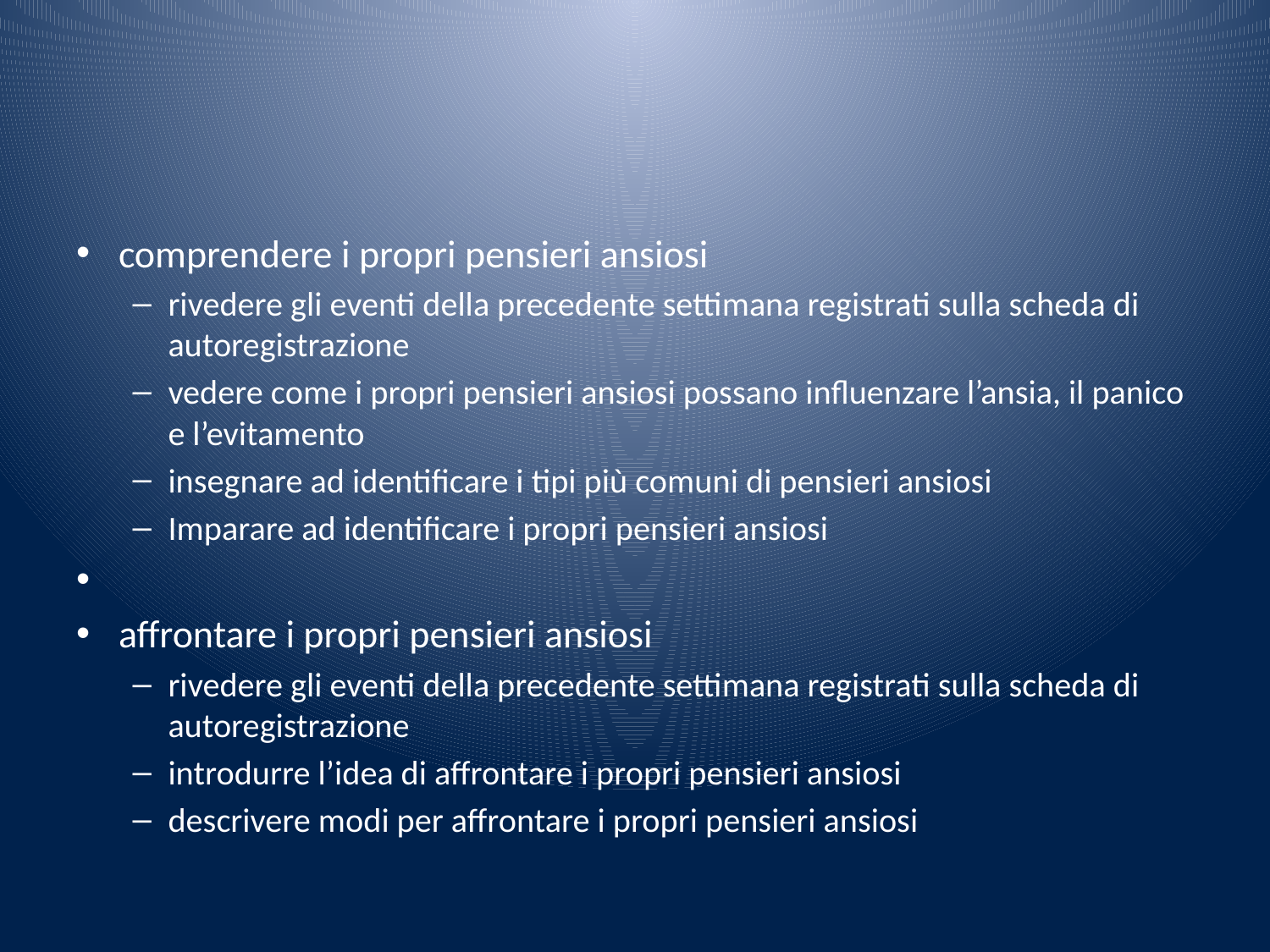

#
comprendere i propri pensieri ansiosi
rivedere gli eventi della precedente settimana registrati sulla scheda di autoregistrazione
vedere come i propri pensieri ansiosi possano influenzare l’ansia, il panico e l’evitamento
insegnare ad identificare i tipi più comuni di pensieri ansiosi
Imparare ad identificare i propri pensieri ansiosi

affrontare i propri pensieri ansiosi
rivedere gli eventi della precedente settimana registrati sulla scheda di autoregistrazione
introdurre l’idea di affrontare i propri pensieri ansiosi
descrivere modi per affrontare i propri pensieri ansiosi